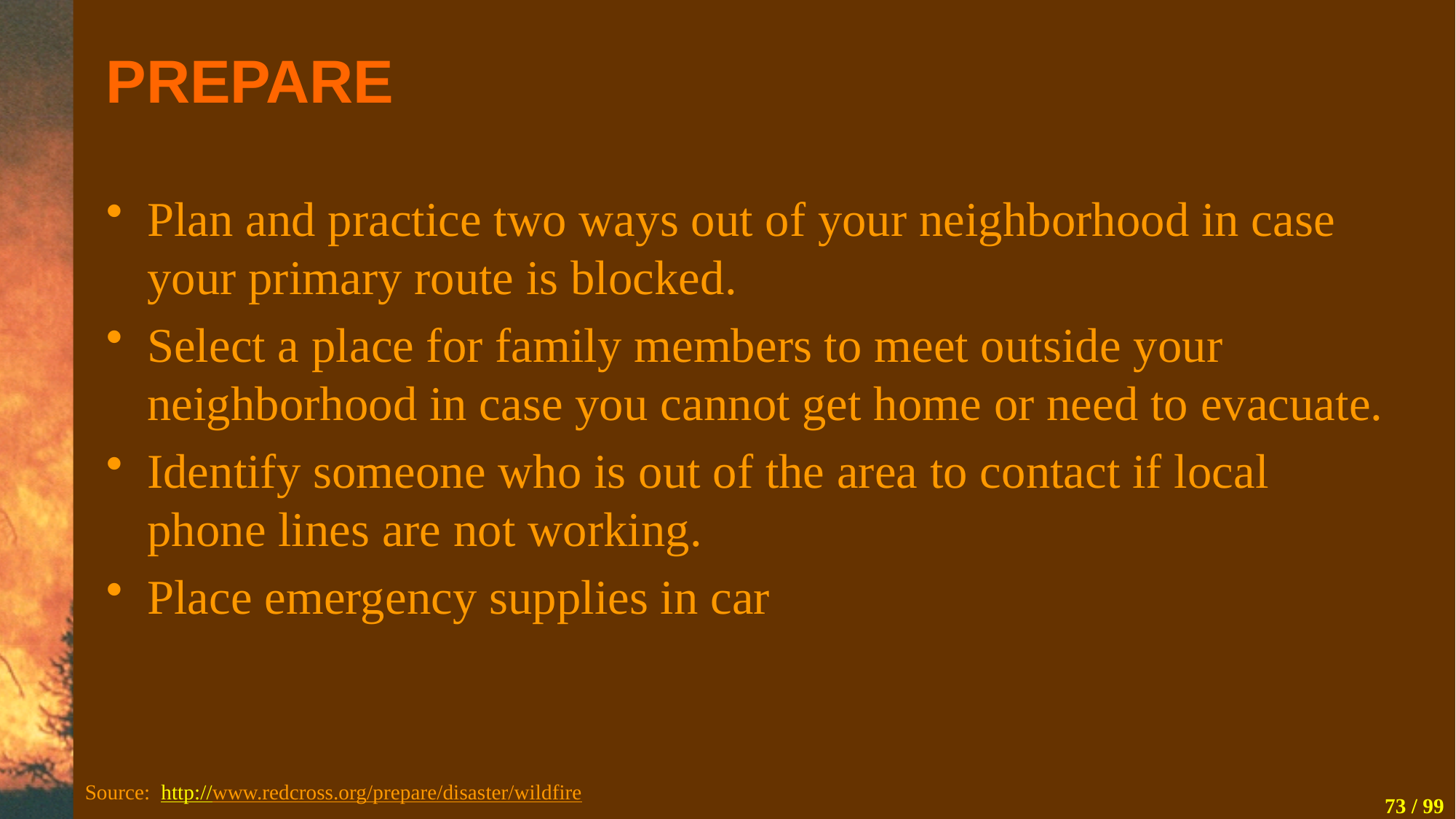

# PREPARE
Plan and practice two ways out of your neighborhood in case your primary route is blocked.
Select a place for family members to meet outside your neighborhood in case you cannot get home or need to evacuate.
Identify someone who is out of the area to contact if local phone lines are not working.
Place emergency supplies in car
Source:  http://www.redcross.org/prepare/disaster/wildfire
73 / 99